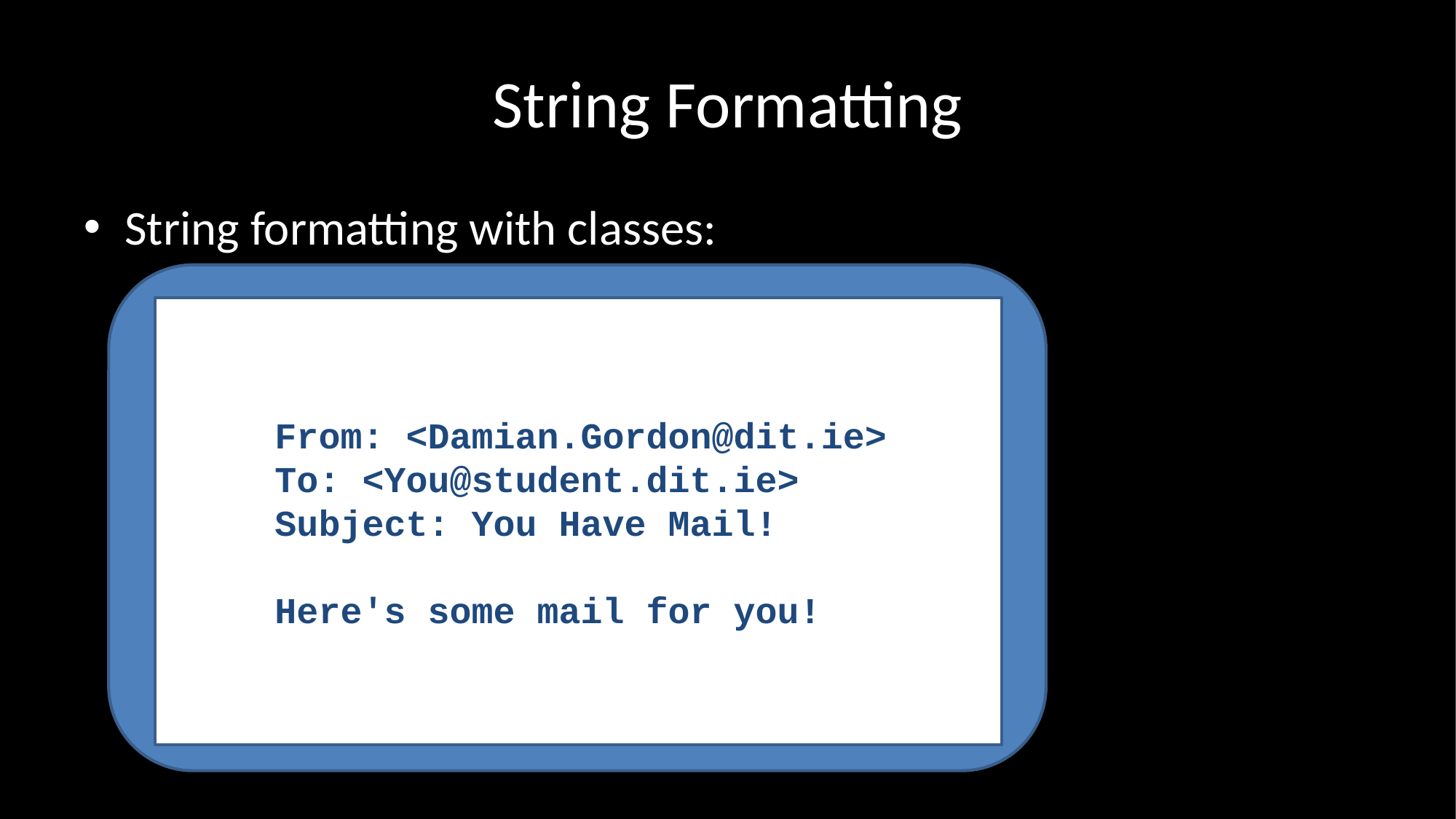

# String Formatting
String formatting with classes:

From: <Damian.Gordon@dit.ie>
To: <You@student.dit.ie>
Subject: You Have Mail!

Here's some mail for you!